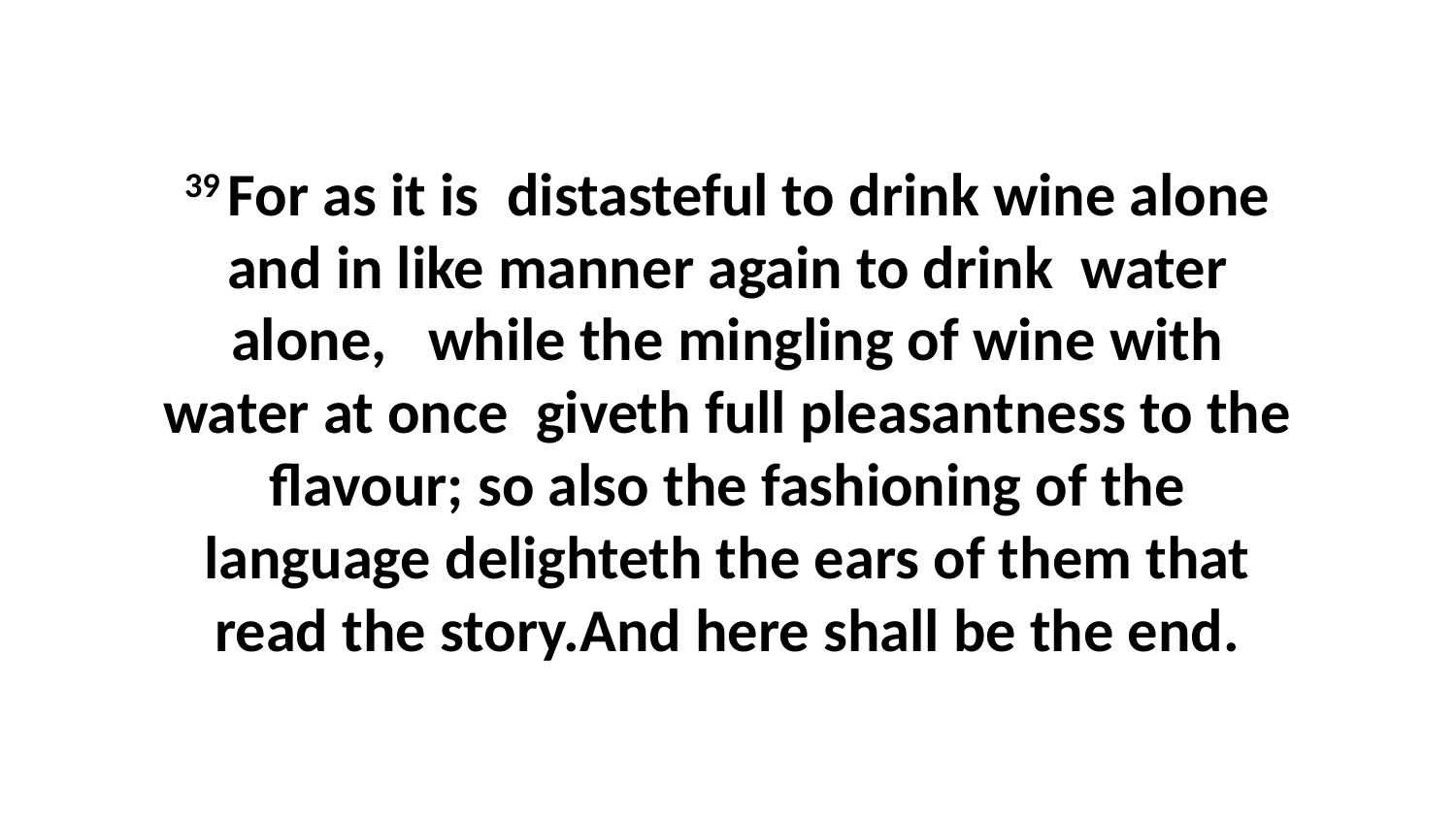

39 For as it is  distasteful to drink wine alone and in like manner again to drink  water alone,   while the mingling of wine with water at once  giveth full pleasantness to the flavour; so also the fashioning of the language delighteth the ears of them that read the story.And here shall be the end.